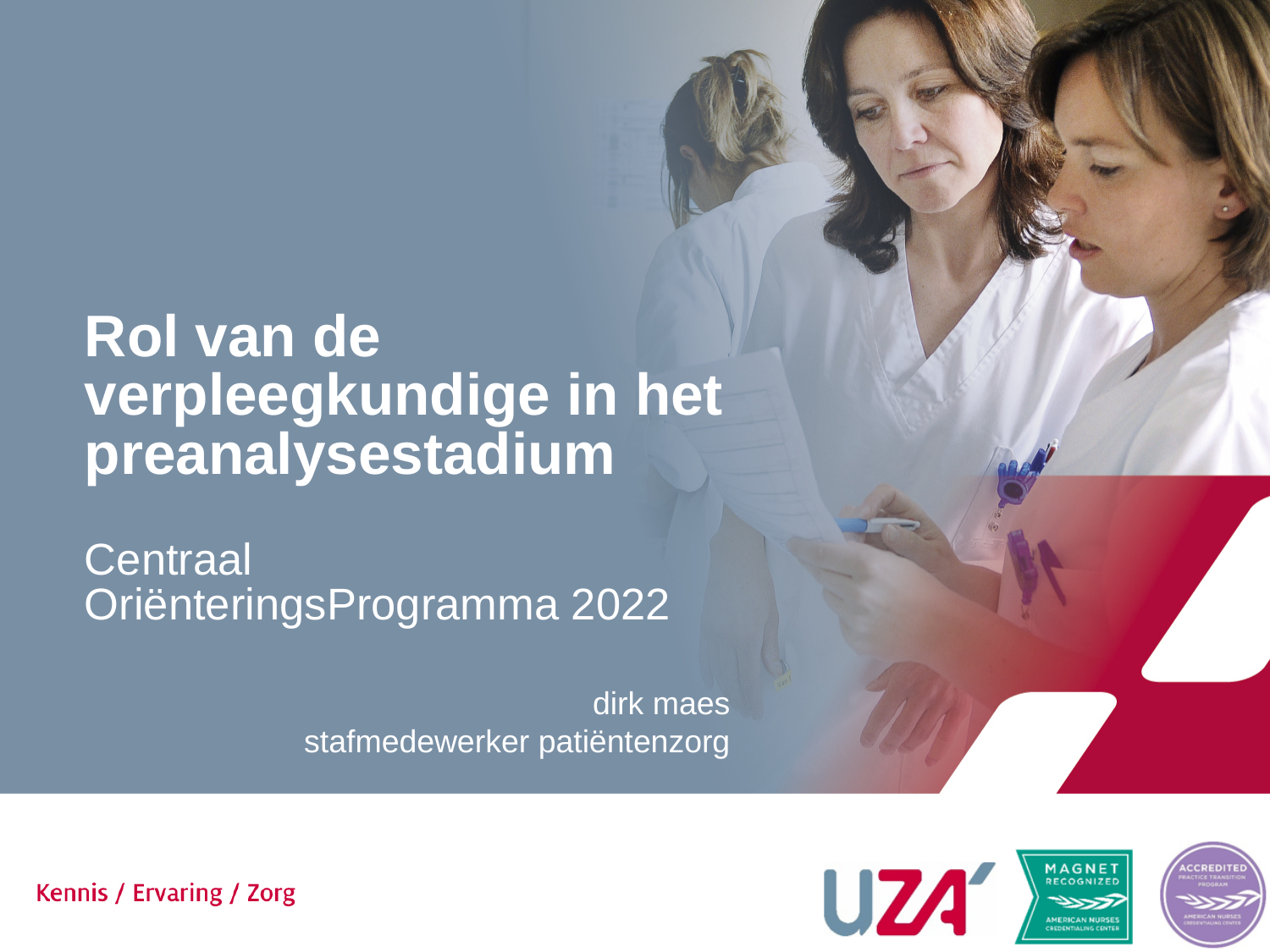

# Rol van de verpleegkundige in het preanalysestadium
Centraal OriënteringsProgramma 2022

dirk maes
stafmedewerker patiëntenzorg